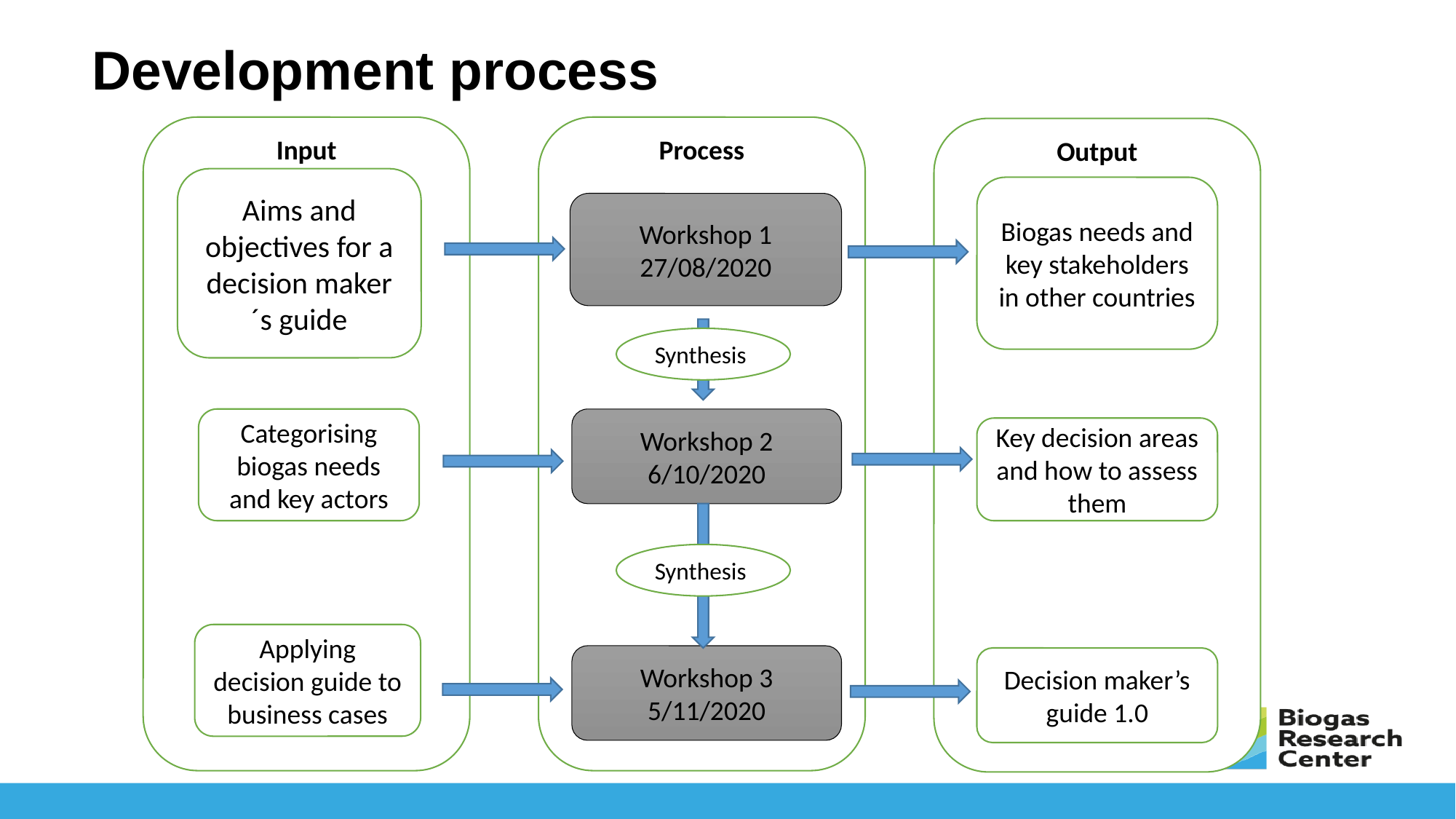

# Development process
Input

Process

Output

Aims and objectives for a decision maker´s guide
Biogas needs and key stakeholders in other countries
Workshop 1
27/08/2020

Synthesis
Categorising biogas needs and key actors
Workshop 2
6/10/2020
Key decision areas and how to assess them

Synthesis
Applying decision guide to business cases
Workshop 3
5/11/2020
Decision maker’s guide 1.0

20-11-23